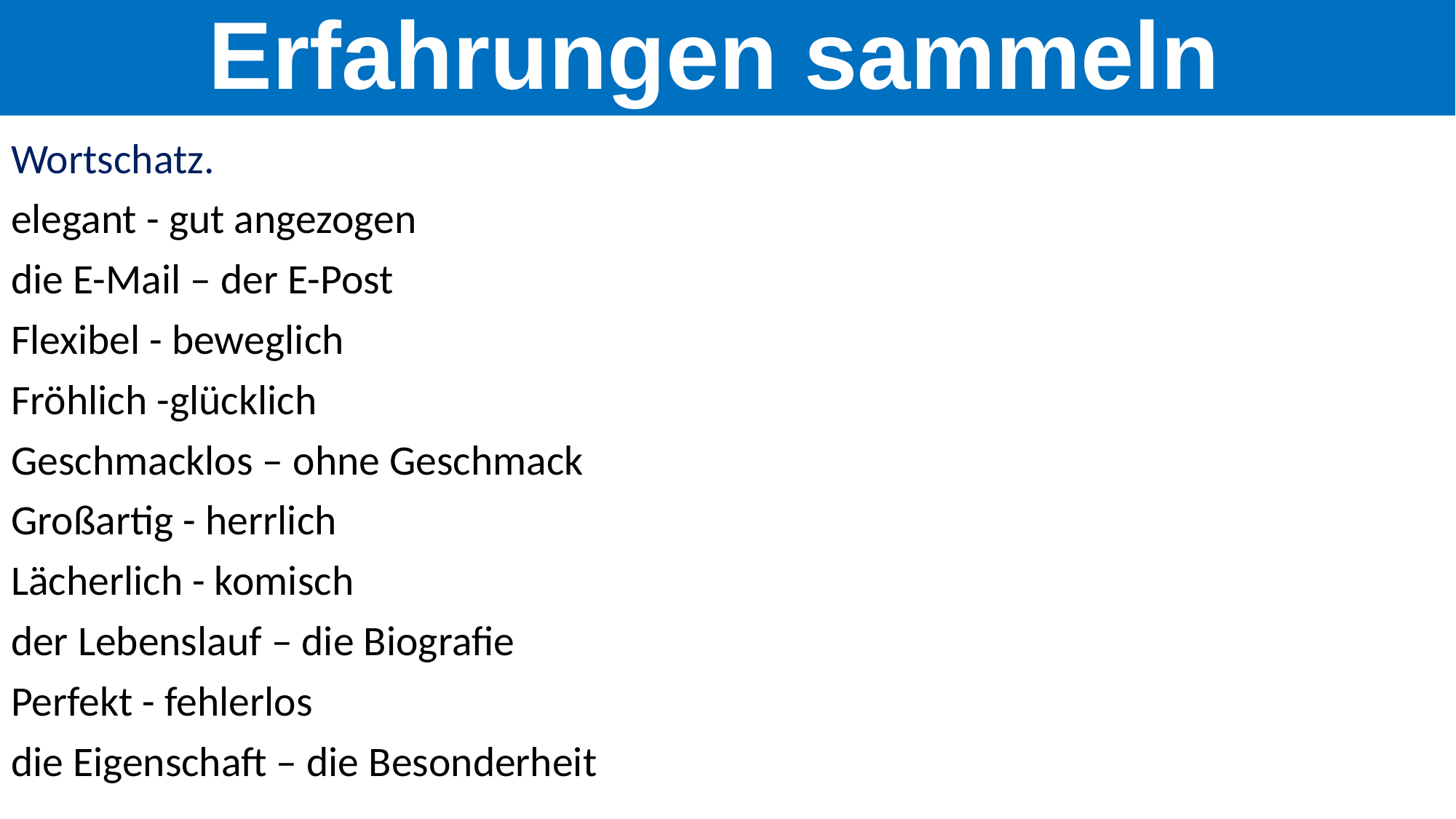

Erfahrungen sammeln
Wortschatz.
elegant - gut angezogen
die E-Mail – der E-Post
Flexibel - beweglich
Fröhlich -glücklich
Geschmacklos – ohne Geschmack
Großartig - herrlich
Lächerlich - komisch
der Lebenslauf – die Biografie
Perfekt - fehlerlos
die Eigenschaft – die Besonderheit